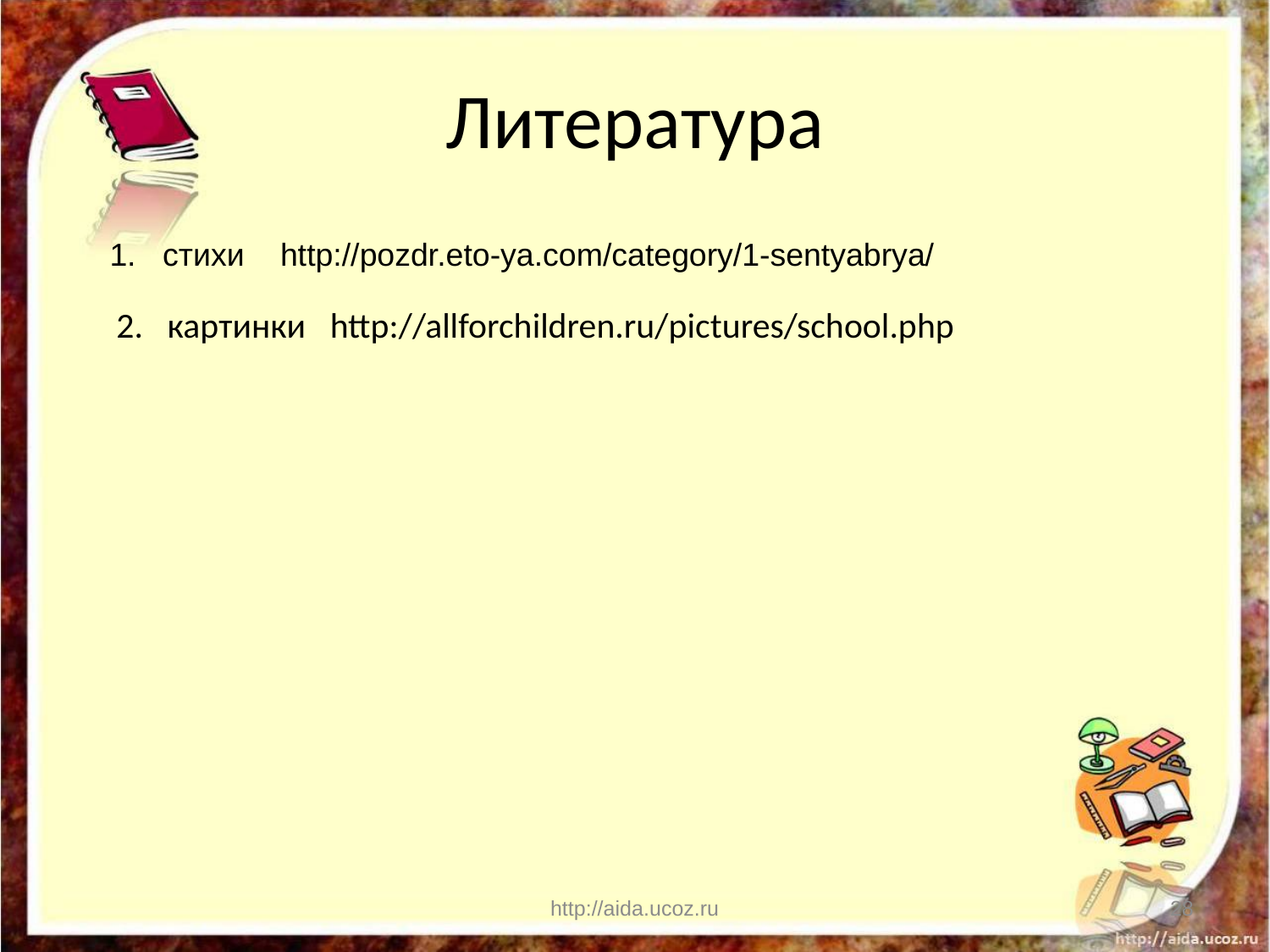

# Литература

     2.   картинки   http://allforchildren.ru/pictures/school.php
  1.   стихи    http://pozdr.eto-ya.com/category/1-sentyabrya/

http://aida.ucoz.ru
28